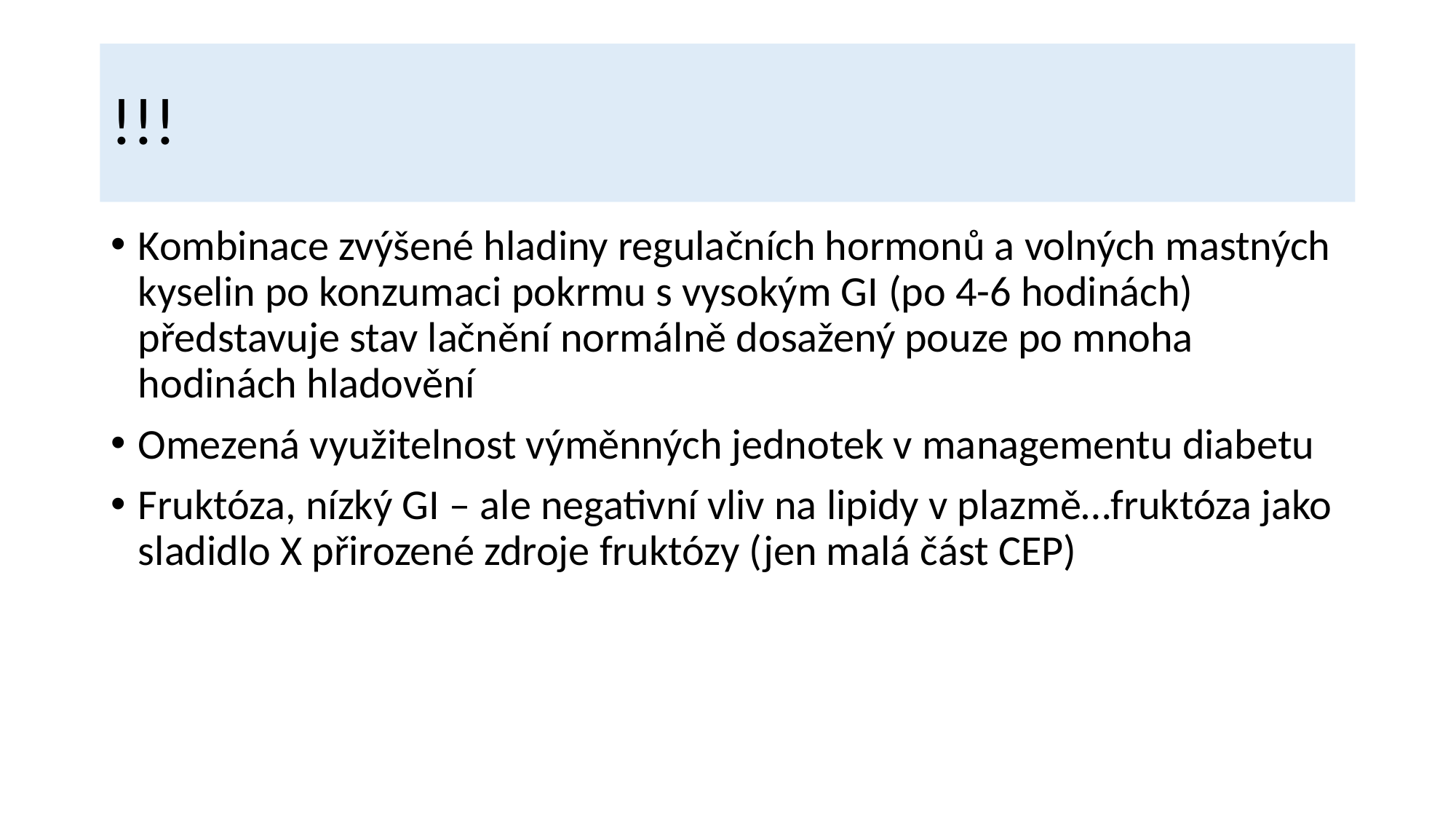

# !!!
Kombinace zvýšené hladiny regulačních hormonů a volných mastných kyselin po konzumaci pokrmu s vysokým GI (po 4-6 hodinách) představuje stav lačnění normálně dosažený pouze po mnoha hodinách hladovění
Omezená využitelnost výměnných jednotek v managementu diabetu
Fruktóza, nízký GI – ale negativní vliv na lipidy v plazmě…fruktóza jako sladidlo X přirozené zdroje fruktózy (jen malá část CEP)